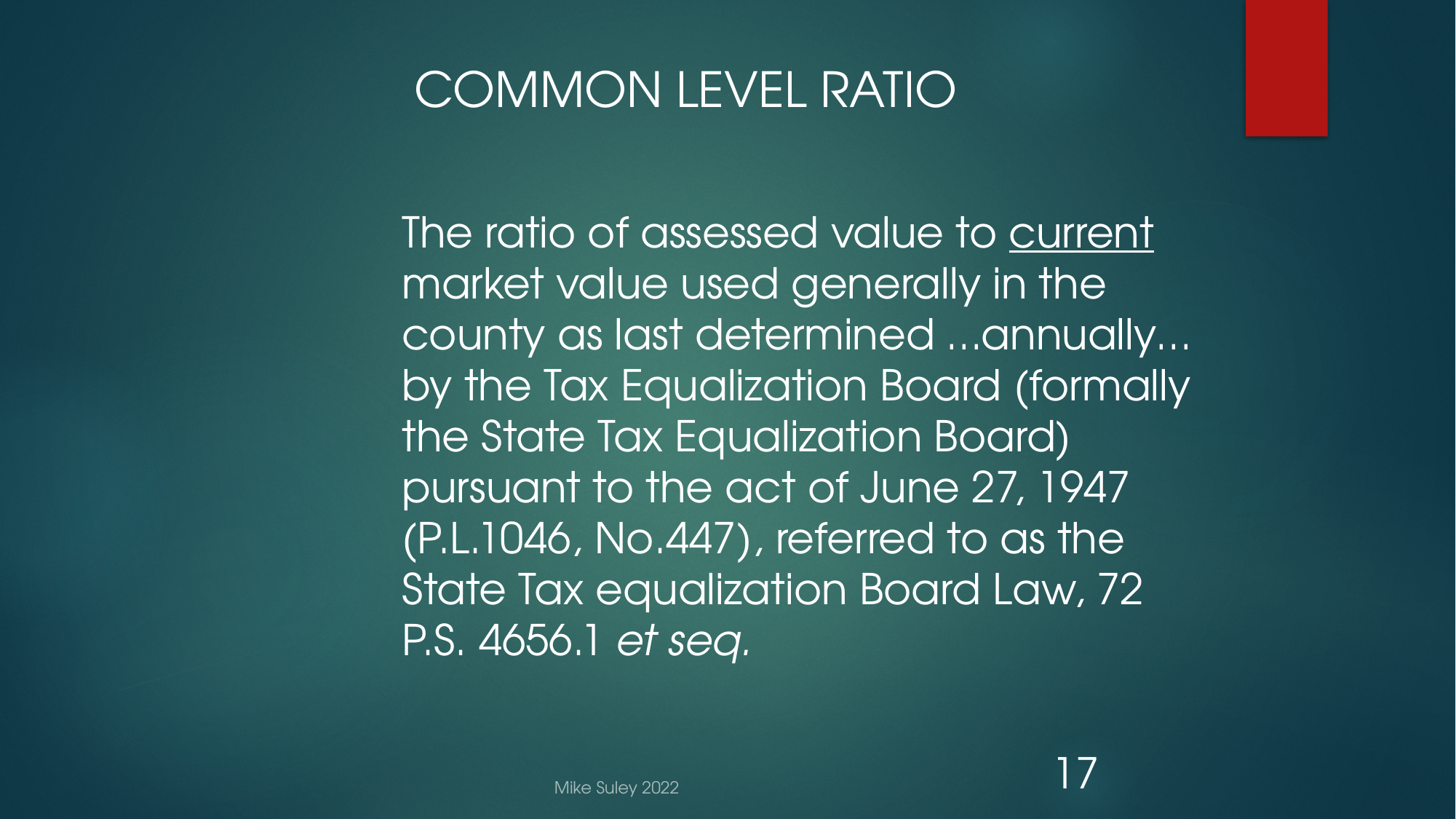

COMMON LEVEL RATIO
The ratio of assessed value to current market value used generally in the county as last determined …annually…by the Tax Equalization Board (formally the State Tax Equalization Board) pursuant to the act of June 27, 1947 (P.L.1046, No.447), referred to as the State Tax equalization Board Law, 72 P.S. 4656.1 et seq.

Mike Suley 2022
17